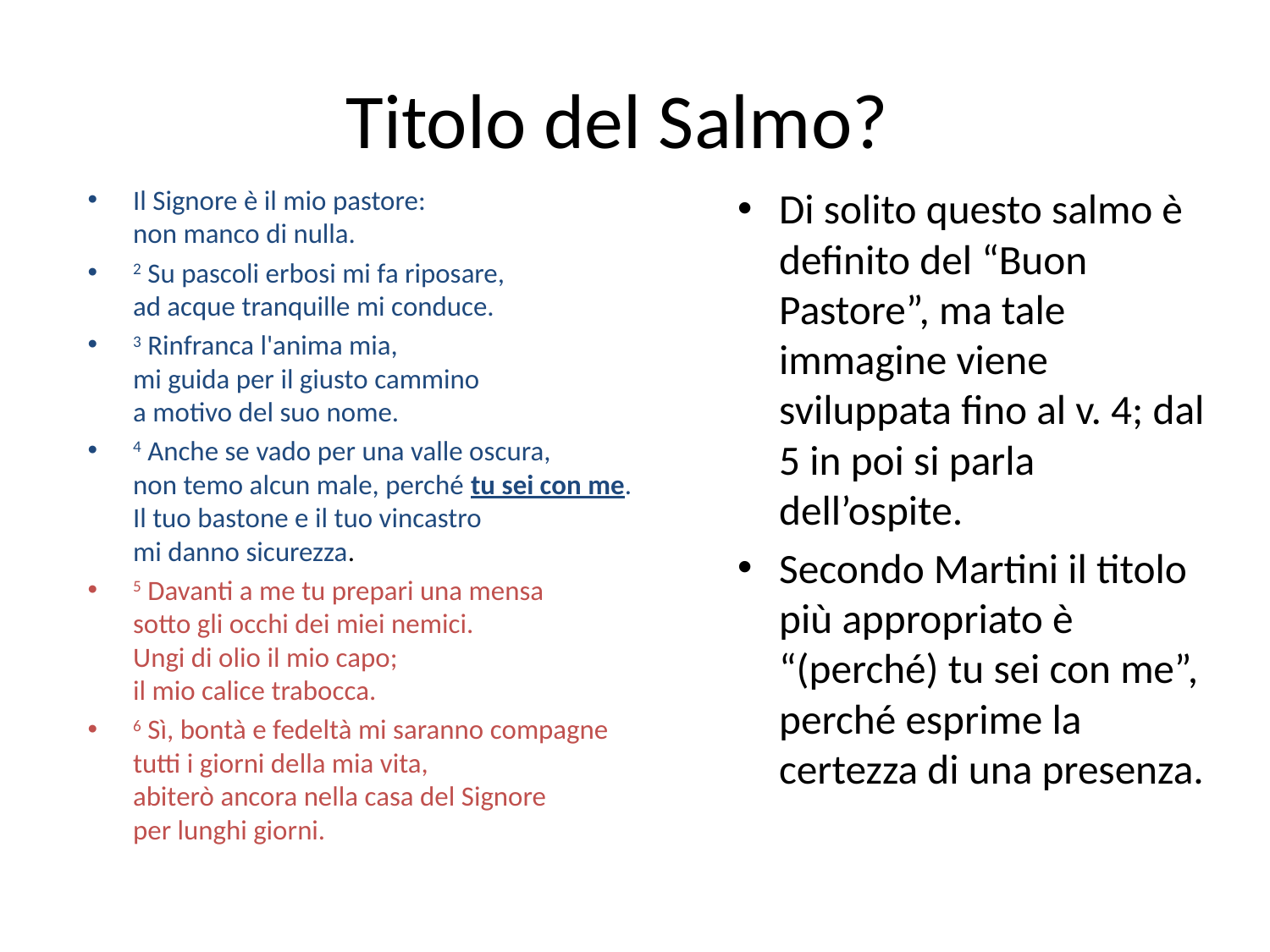

# Titolo del Salmo?
Il Signore è il mio pastore:
non manco di nulla.
2 Su pascoli erbosi mi fa riposare,
ad acque tranquille mi conduce.
3 Rinfranca l'anima mia, 
mi guida per il giusto cammino
a motivo del suo nome.
4 Anche se vado per una valle oscura,
non temo alcun male, perché tu sei con me.
Il tuo bastone e il tuo vincastro
mi danno sicurezza.
5 Davanti a me tu prepari una mensa
sotto gli occhi dei miei nemici.
Ungi di olio il mio capo;
il mio calice trabocca.
6 Sì, bontà e fedeltà mi saranno compagne
tutti i giorni della mia vita,
abiterò ancora nella casa del Signore
per lunghi giorni.
Di solito questo salmo è definito del “Buon Pastore”, ma tale immagine viene sviluppata fino al v. 4; dal 5 in poi si parla dell’ospite.
Secondo Martini il titolo più appropriato è “(perché) tu sei con me”, perché esprime la certezza di una presenza.